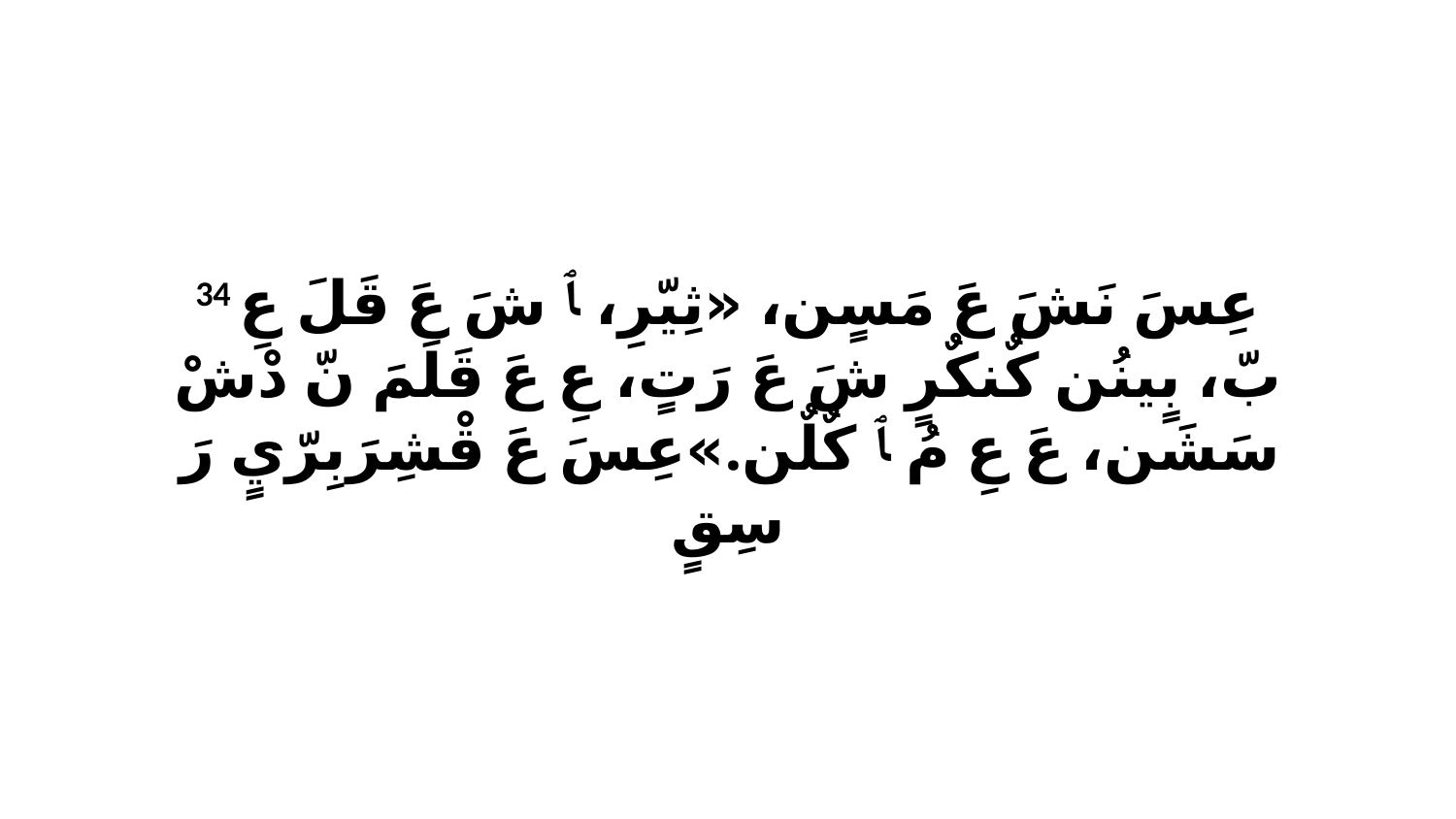

34 عِسَ نَشَ عَ مَسٍن، «ثِيّرِ، ﭑ شَ عَ قَلَ عِ بّ، بٍينُن كٌنكٌرٍ شَ عَ رَتٍ، عِ عَ قَلَمَ نّ دْشْ سَشَن، عَ عِ مُ ﭑ كٌلٌن.»عِسَ عَ قْشِرَبِرّيٍ رَ سِقٍ